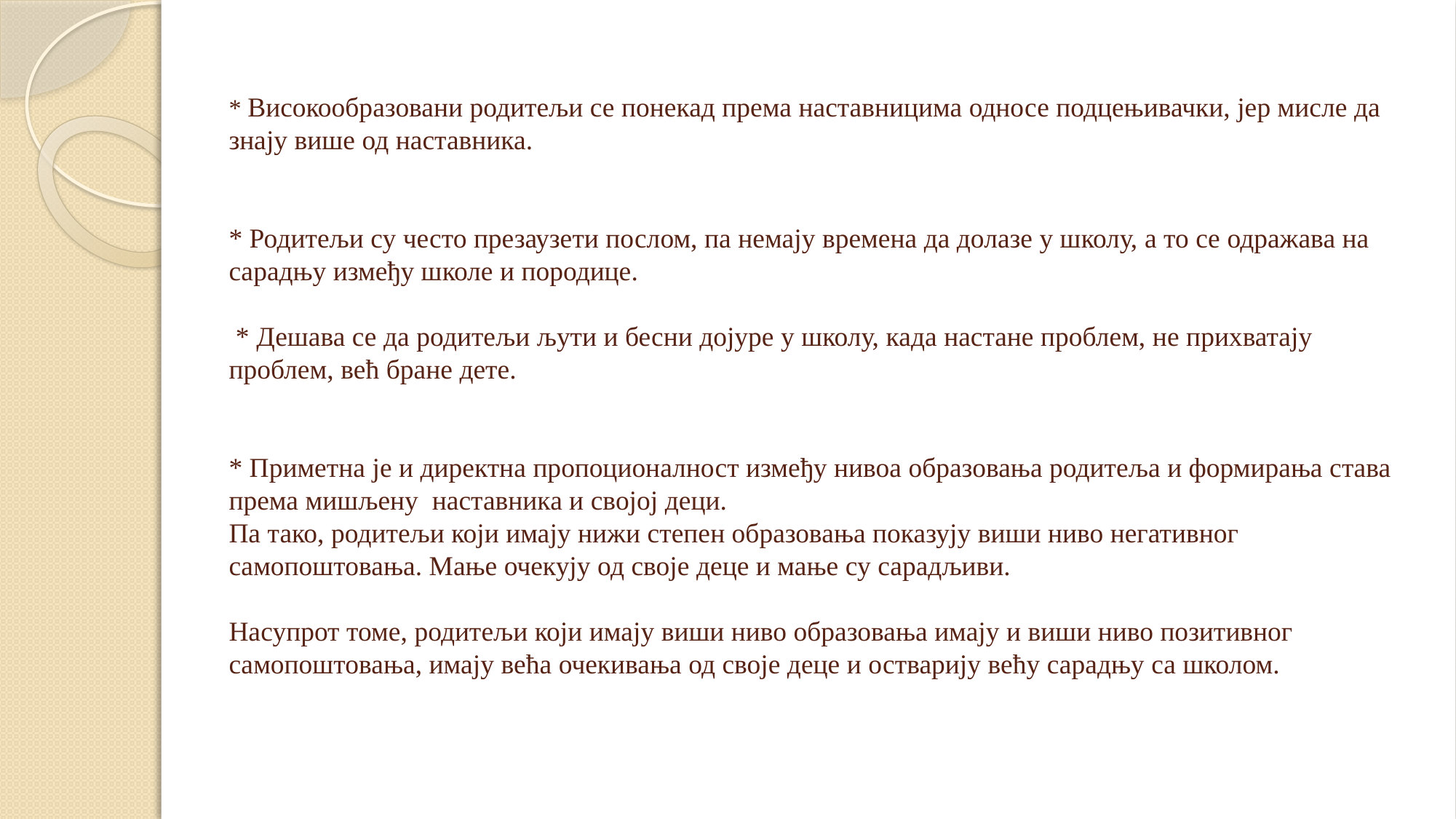

# * Високообразовани родитељи се понекад према наставницима односе подцењивачки, јер мисле да знају више од наставника. * Родитељи су често презаузети послом, па немају времена да долазе у школу, а то се одражава на сарадњу између школе и породице. * Дешава се да родитељи љути и бесни дојуре у школу, када настане проблем, не прихватају проблем, већ бране дете. * Приметна је и директна пропоционалност између нивоа образовања родитеља и формирања става према мишљену  наставника и својој деци. Па тако, родитељи који имају нижи степен образовања показују виши ниво негативног самопоштовања. Мање очекују од своје деце и мање су сарадљиви. Насупрот томе, родитељи који имају виши ниво образовања имају и виши ниво позитивног самопоштовања, имају већа очекивања од своје деце и остварију већу сарадњу са школом.